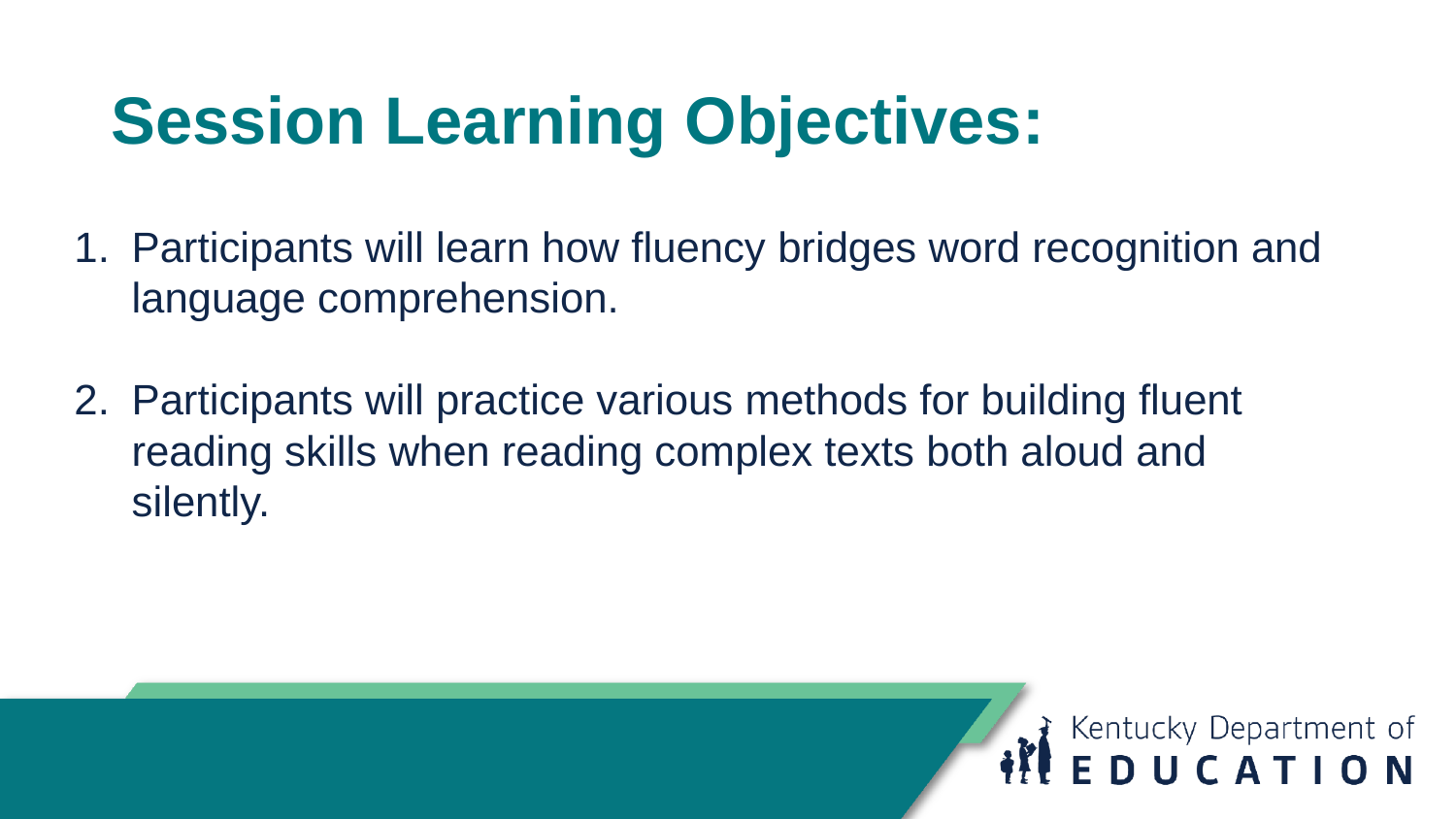

# Session Learning Objectives:
Participants will learn how fluency bridges word recognition and language comprehension.

Participants will practice various methods for building fluent reading skills when reading complex texts both aloud and silently.